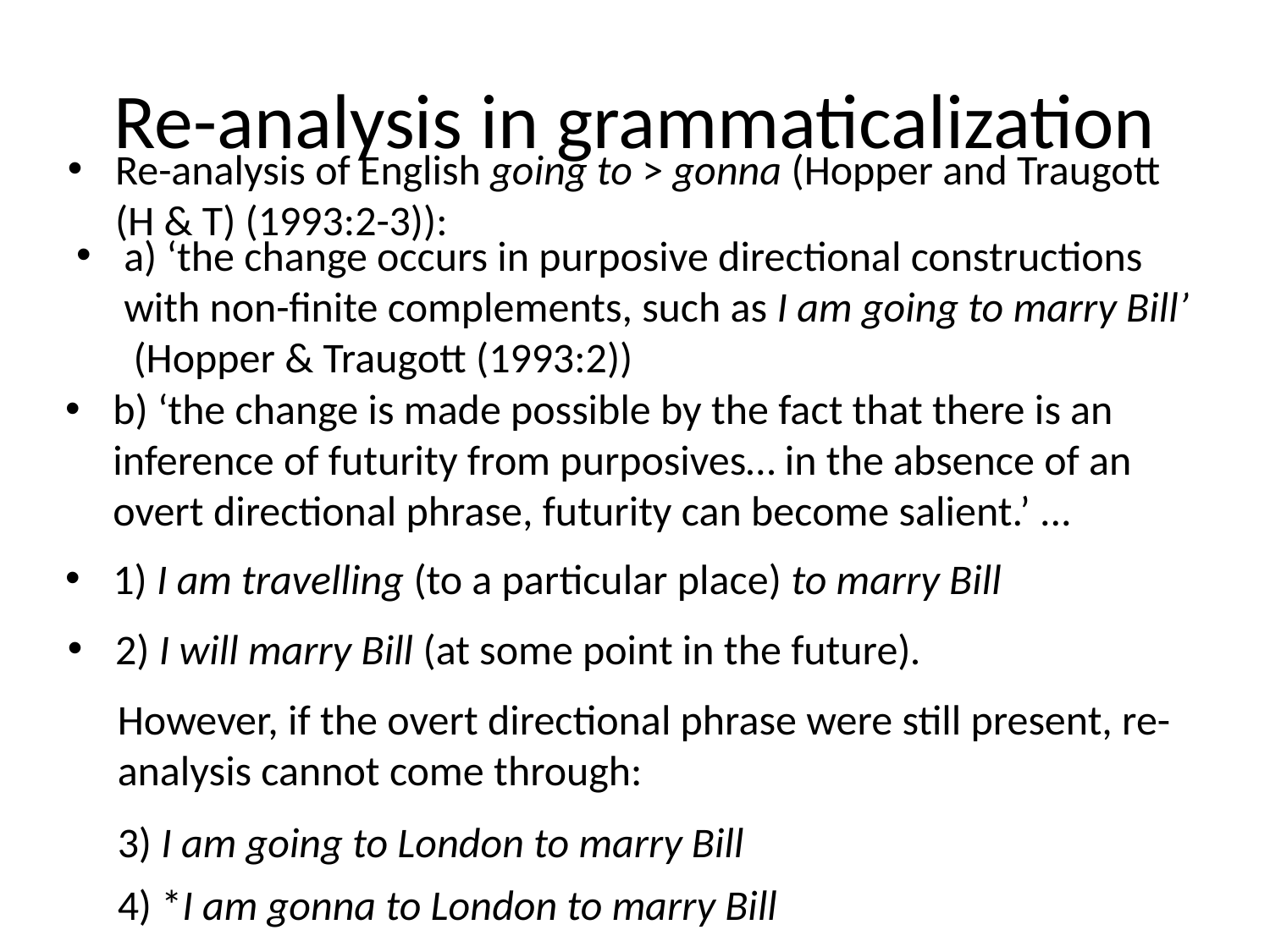

# Re-analysis in grammaticalization
Re-analysis of English going to > gonna (Hopper and Traugott  (H & T) (1993:2-3)):

a) ‘the change occurs in purposive directional constructions with non-finite complements, such as I am going to marry Bill’  (Hopper & Traugott (1993:2))

b) ‘the change is made possible by the fact that there is an inference of futurity from purposives… in the absence of an overt directional phrase, futurity can become salient.’ ...

1) I am travelling (to a particular place) to marry Bill
2) I will marry Bill (at some point in the future).
However, if the overt directional phrase were still present, re-analysis cannot come through:
3) I am going to London to marry Bill
4) *I am gonna to London to marry Bill